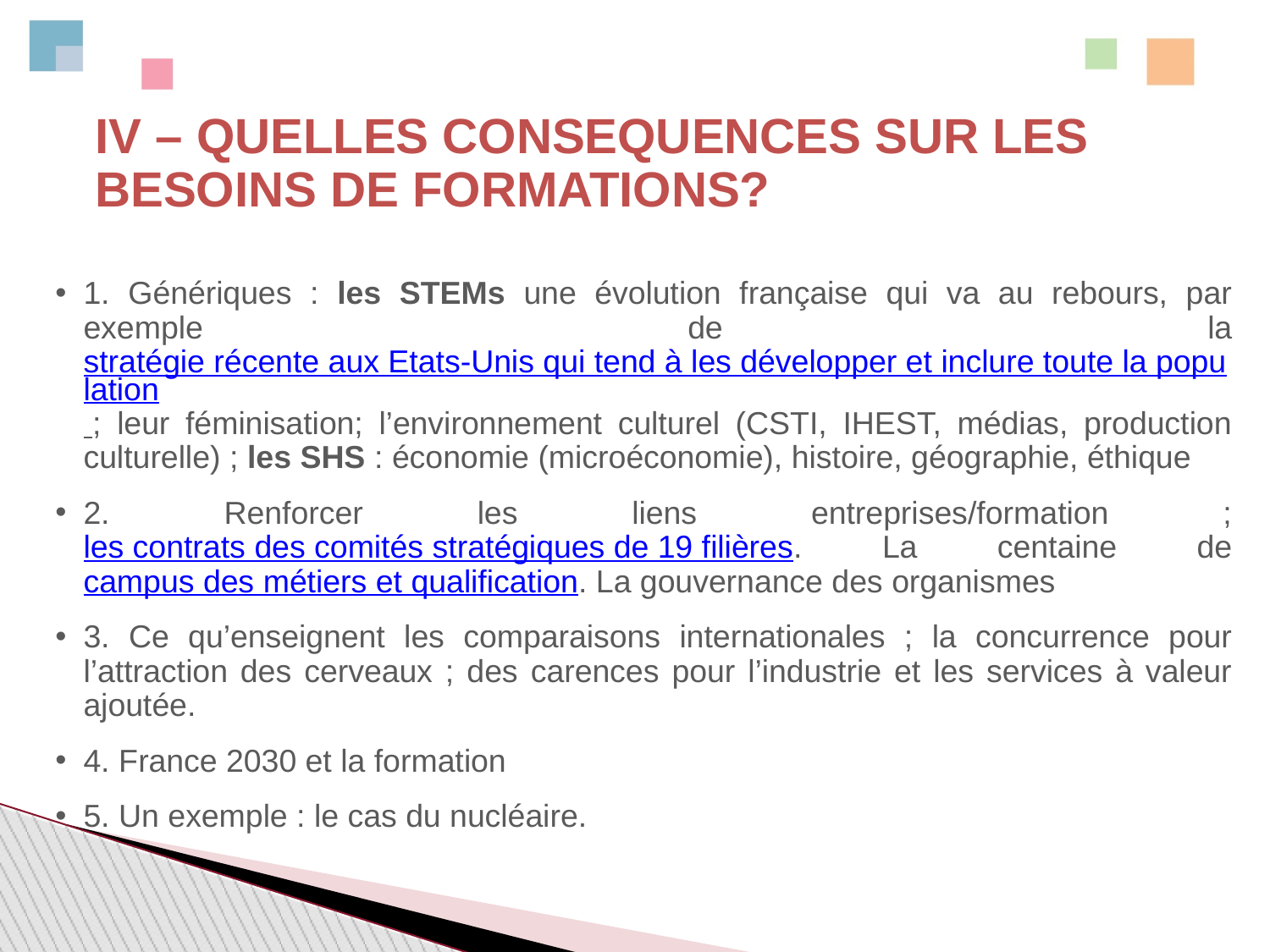

# IV – QUELLES CONSEQUENCES SUR LES BESOINS DE FORMATIONS?

1. Génériques : les STEMs une évolution française qui va au rebours, par exemple de la stratégie récente aux Etats-Unis qui tend à les développer et inclure toute la population ; leur féminisation; l’environnement culturel (CSTI, IHEST, médias, production culturelle) ; les SHS : économie (microéconomie), histoire, géographie, éthique
2. Renforcer les liens entreprises/formation ; les contrats des comités stratégiques de 19 filières. La centaine de campus des métiers et qualification. La gouvernance des organismes
3. Ce qu’enseignent les comparaisons internationales ; la concurrence pour l’attraction des cerveaux ; des carences pour l’industrie et les services à valeur ajoutée.
4. France 2030 et la formation
5. Un exemple : le cas du nucléaire.